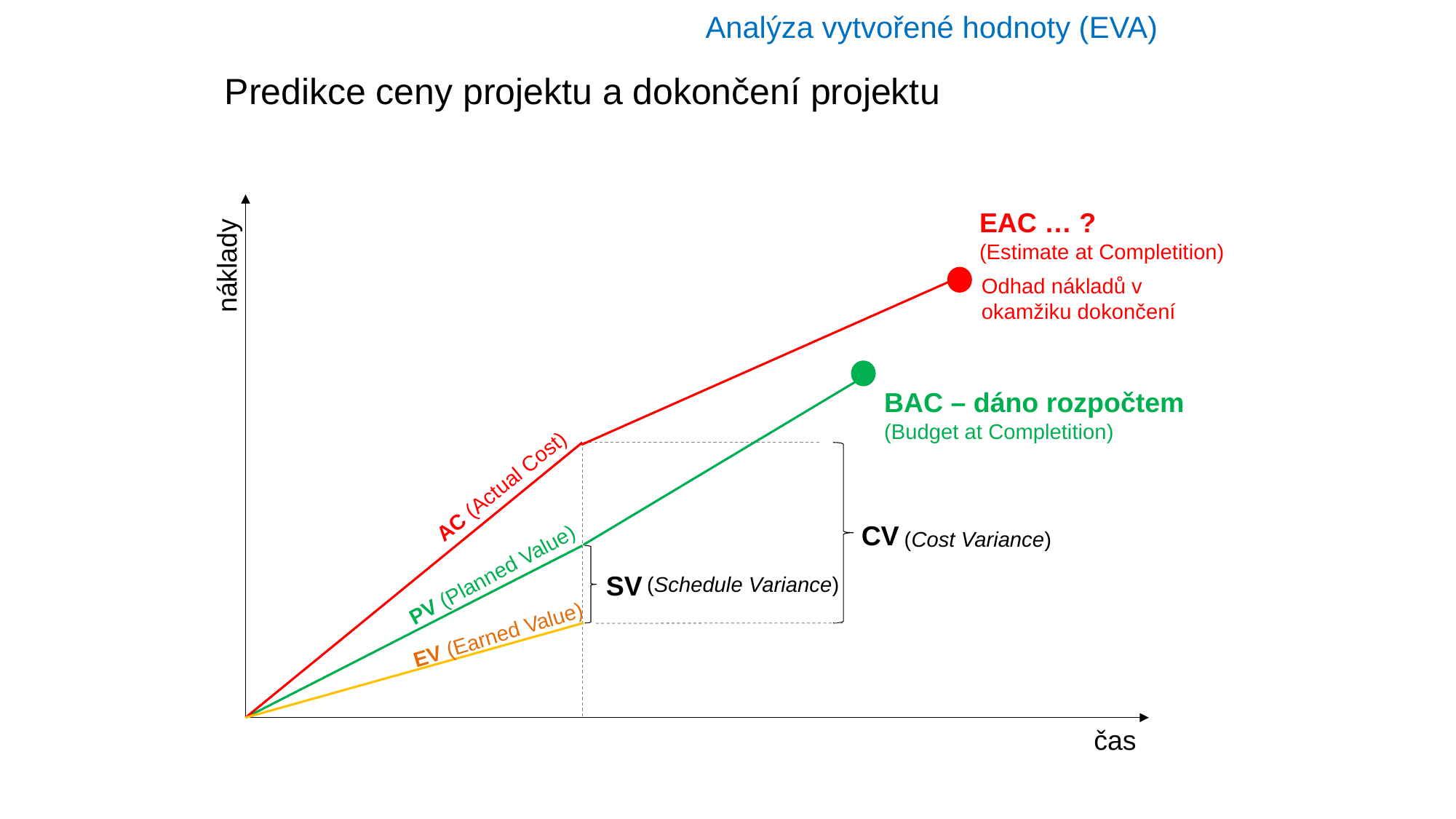

Analýza vytvořené hodnoty (EVA)
Predikce ceny projektu a dokončení projektu
EAC … ?
(Estimate at Completition)

náklady
Odhad nákladů v okamžiku dokončení

BAC – dáno rozpočtem
(Budget at Completition)

AC (Actual Cost)
CV
(Cost Variance)

PV (Planned Value)
SV
(Schedule Variance)
EV (Earned Value)
čas